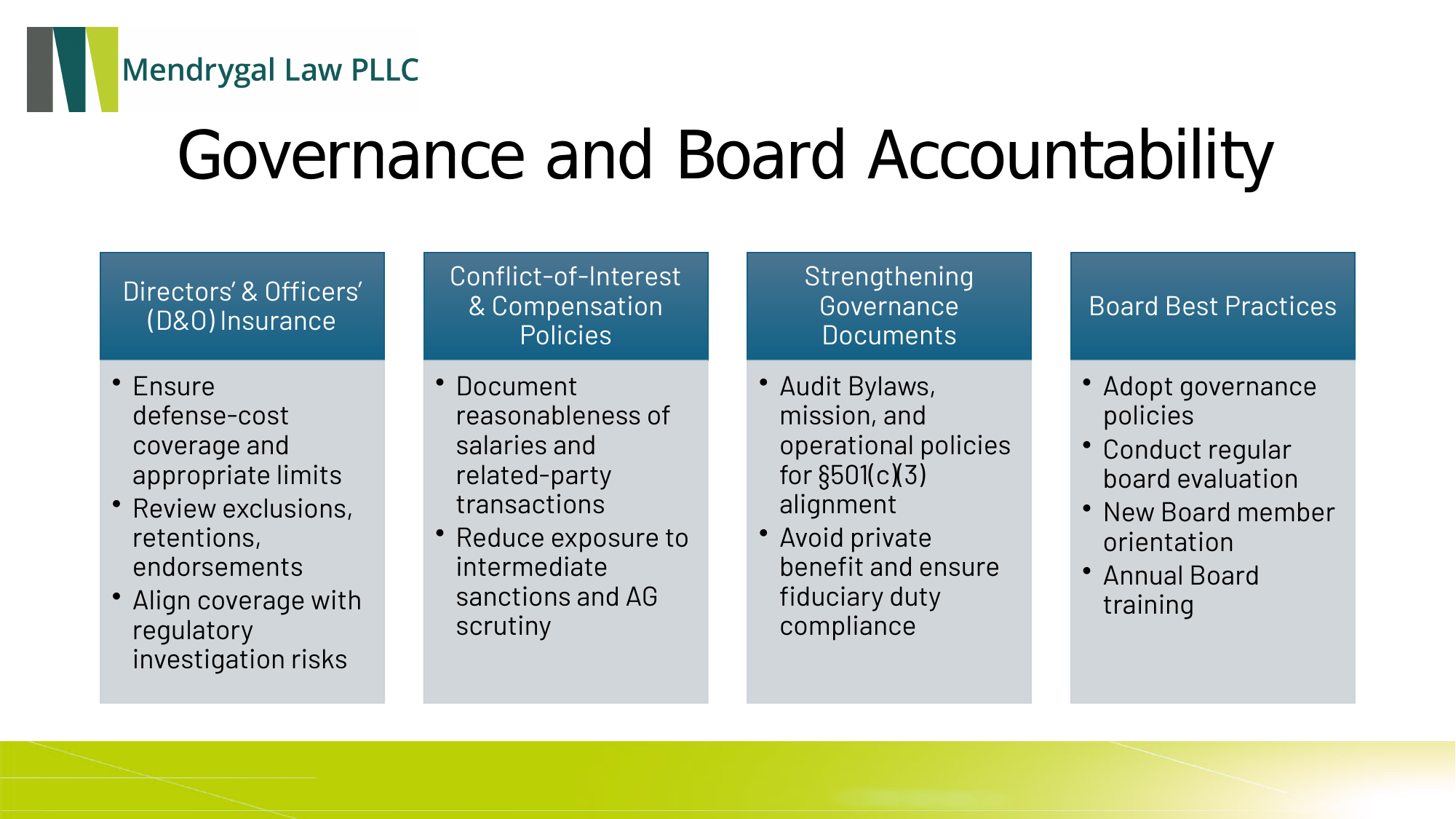

# Governance and Board Accountability
Directors’ & Officers’ (D&O) Insurance
Ensure defense‑cost coverage and appropriate limits
Review exclusions, retentions, endorsements
Align coverage with regulatory investigation risks
Conflict‑of‑Interest & Compensation Policies
Document reasonableness of salaries and related‑party transactions
Reduce exposure to intermediate sanctions and AG scrutiny
Strengthening Governance Documents
Audit Bylaws, mission, and operational policies for §501(c)(3) alignment
Avoid private benefit and ensure fiduciary duty compliance
Board Best Practices
Adopt governance policies
Conduct regular board evaluation
New Board member orientation
Annual Board training